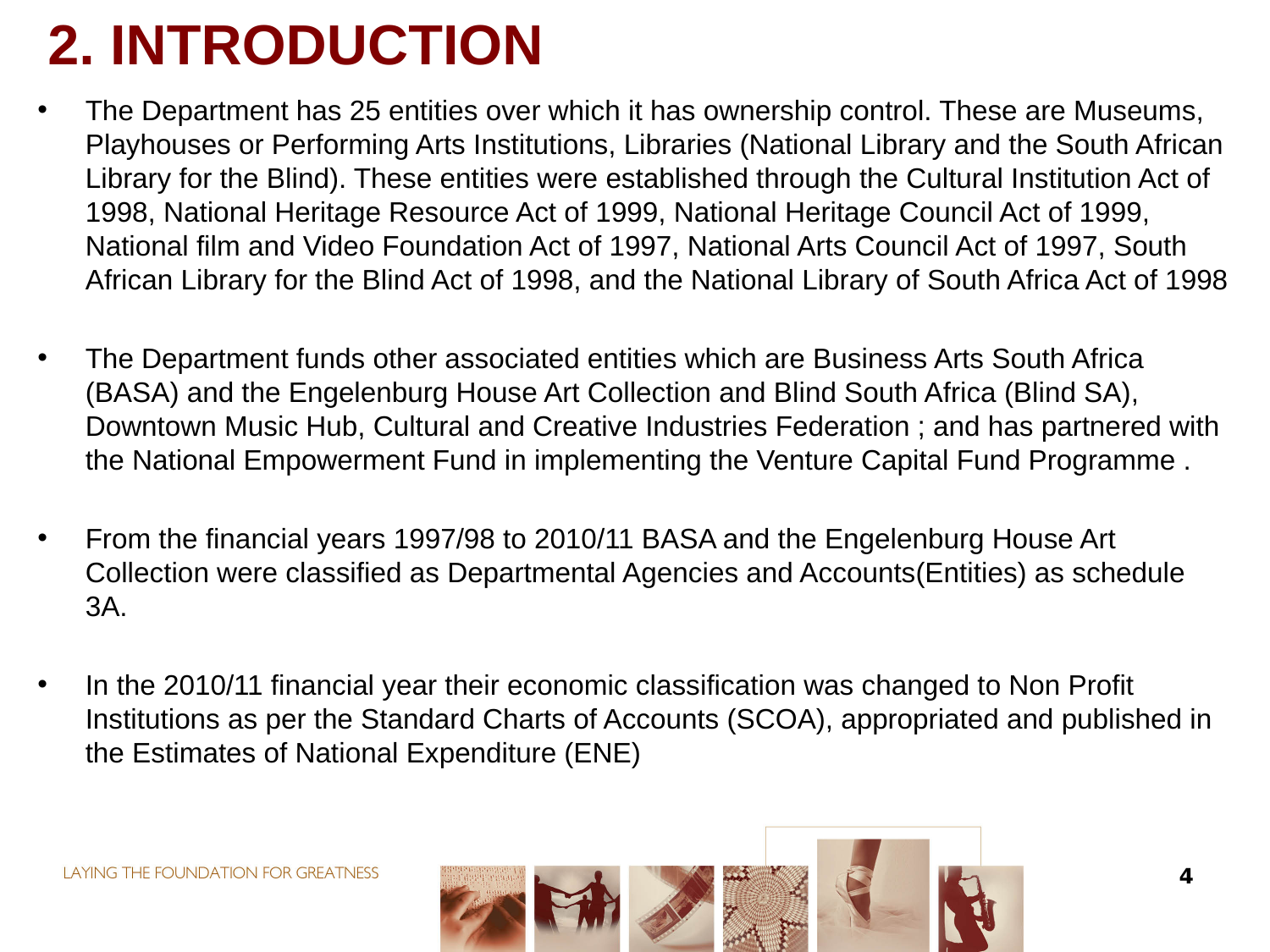

# 2. INTRODUCTION
The Department has 25 entities over which it has ownership control. These are Museums, Playhouses or Performing Arts Institutions, Libraries (National Library and the South African Library for the Blind). These entities were established through the Cultural Institution Act of 1998, National Heritage Resource Act of 1999, National Heritage Council Act of 1999, National film and Video Foundation Act of 1997, National Arts Council Act of 1997, South African Library for the Blind Act of 1998, and the National Library of South Africa Act of 1998

The Department funds other associated entities which are Business Arts South Africa (BASA) and the Engelenburg House Art Collection and Blind South Africa (Blind SA), Downtown Music Hub, Cultural and Creative Industries Federation ; and has partnered with the National Empowerment Fund in implementing the Venture Capital Fund Programme .

From the financial years 1997/98 to 2010/11 BASA and the Engelenburg House Art Collection were classified as Departmental Agencies and Accounts(Entities) as schedule 3A.

In the 2010/11 financial year their economic classification was changed to Non Profit Institutions as per the Standard Charts of Accounts (SCOA), appropriated and published in the Estimates of National Expenditure (ENE)

4